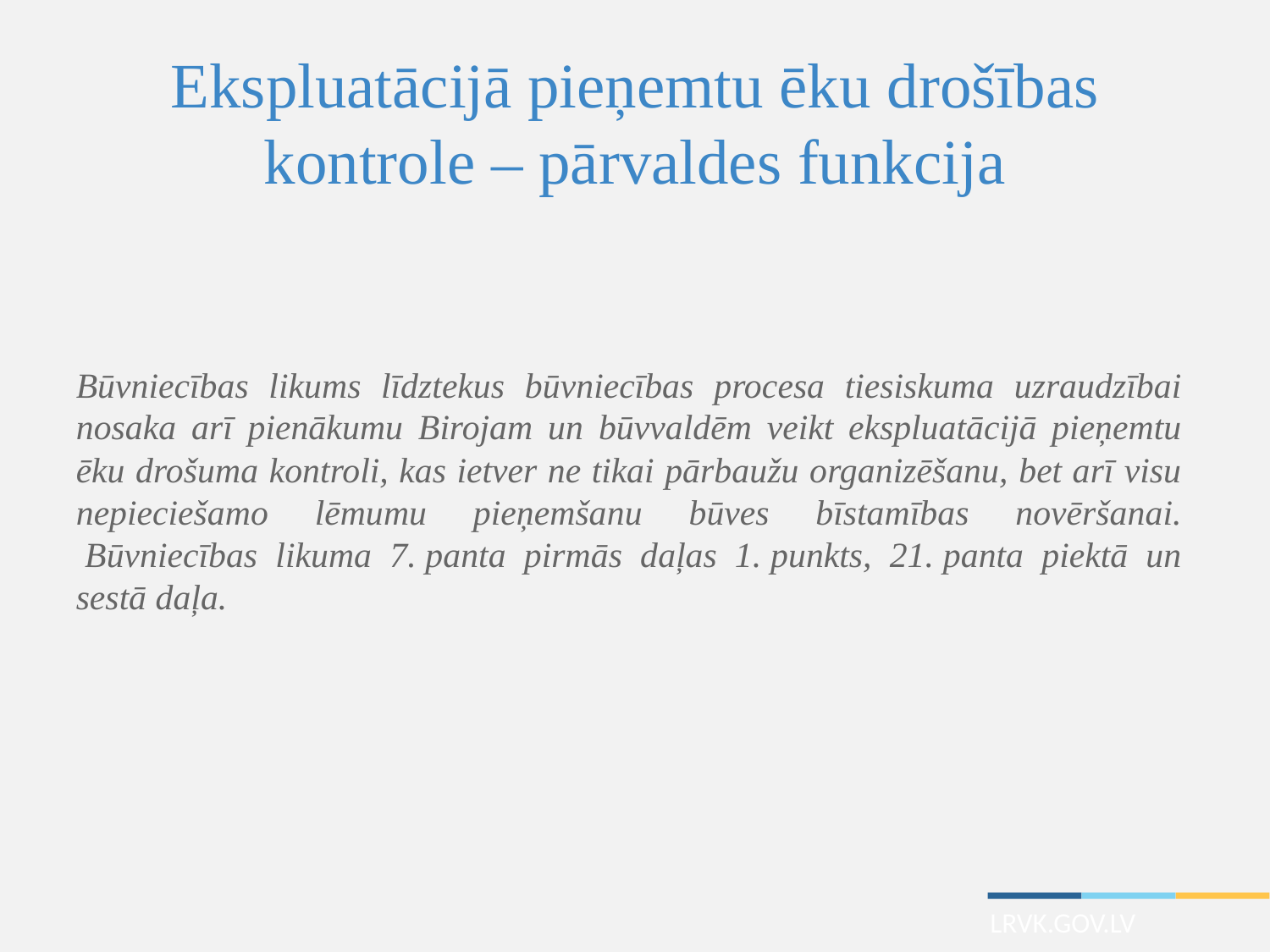

# Ekspluatācijā pieņemtu ēku drošības kontrole – pārvaldes funkcija
Būvniecības likums līdztekus būvniecības procesa tiesiskuma uzraudzībai nosaka arī pienākumu Birojam un būvvaldēm veikt ekspluatācijā pieņemtu ēku drošuma kontroli, kas ietver ne tikai pārbaužu organizēšanu, bet arī visu nepieciešamo lēmumu pieņemšanu būves bīstamības novēršanai.  Būvniecības likuma 7. panta pirmās daļas 1. punkts, 21. panta piektā un sestā daļa.